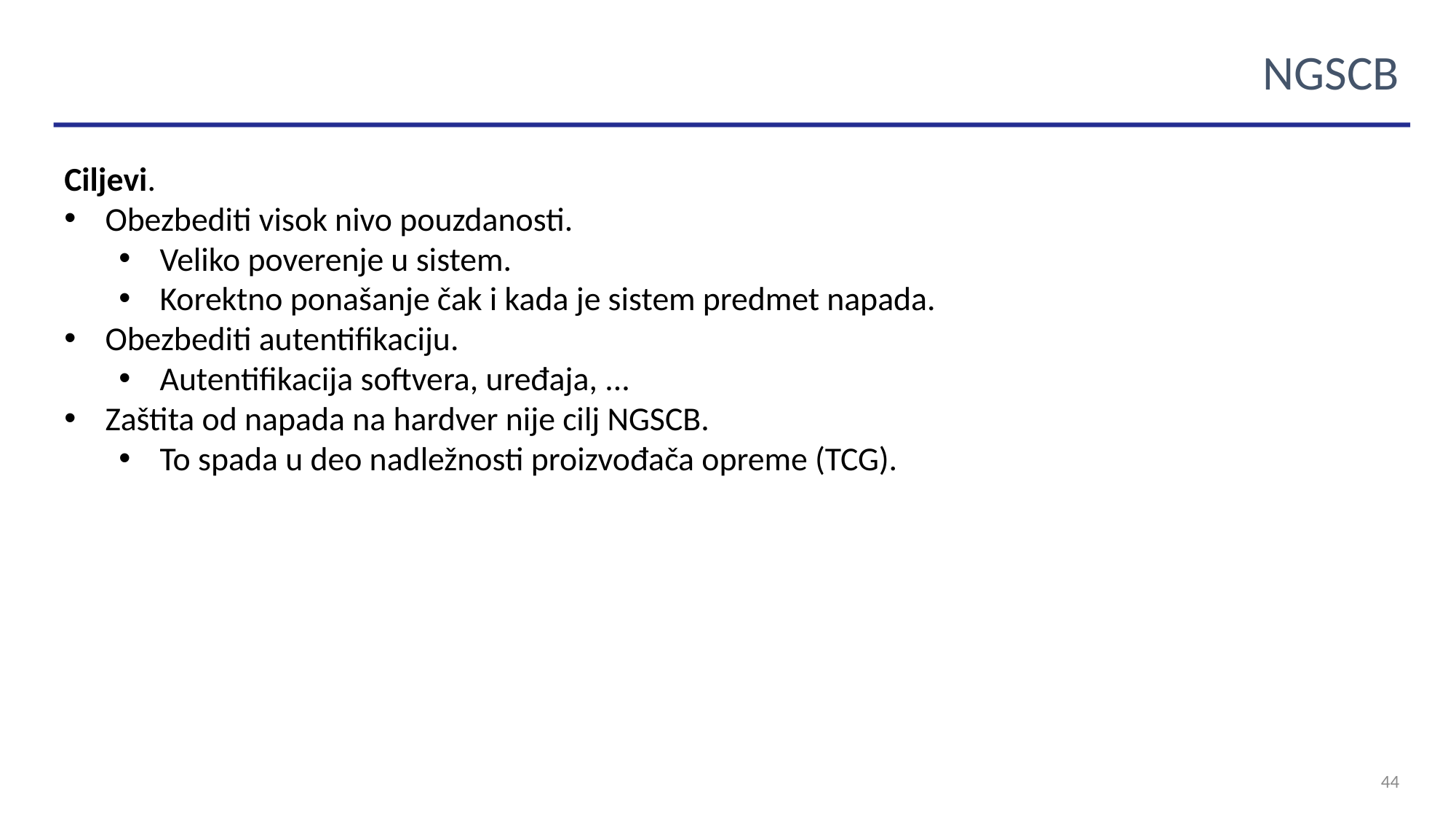

NGSCB

Ciljevi.
Obezbediti visok nivo pouzdanosti.
Veliko poverenje u sistem.
Korektno ponašanje čak i kada je sistem predmet napada.
Obezbediti autentifikaciju.
Autentifikacija softvera, uređaja, ...
Zaštita od napada na hardver nije cilj NGSCB.
To spada u deo nadležnosti proizvođača opreme (TCG).
44